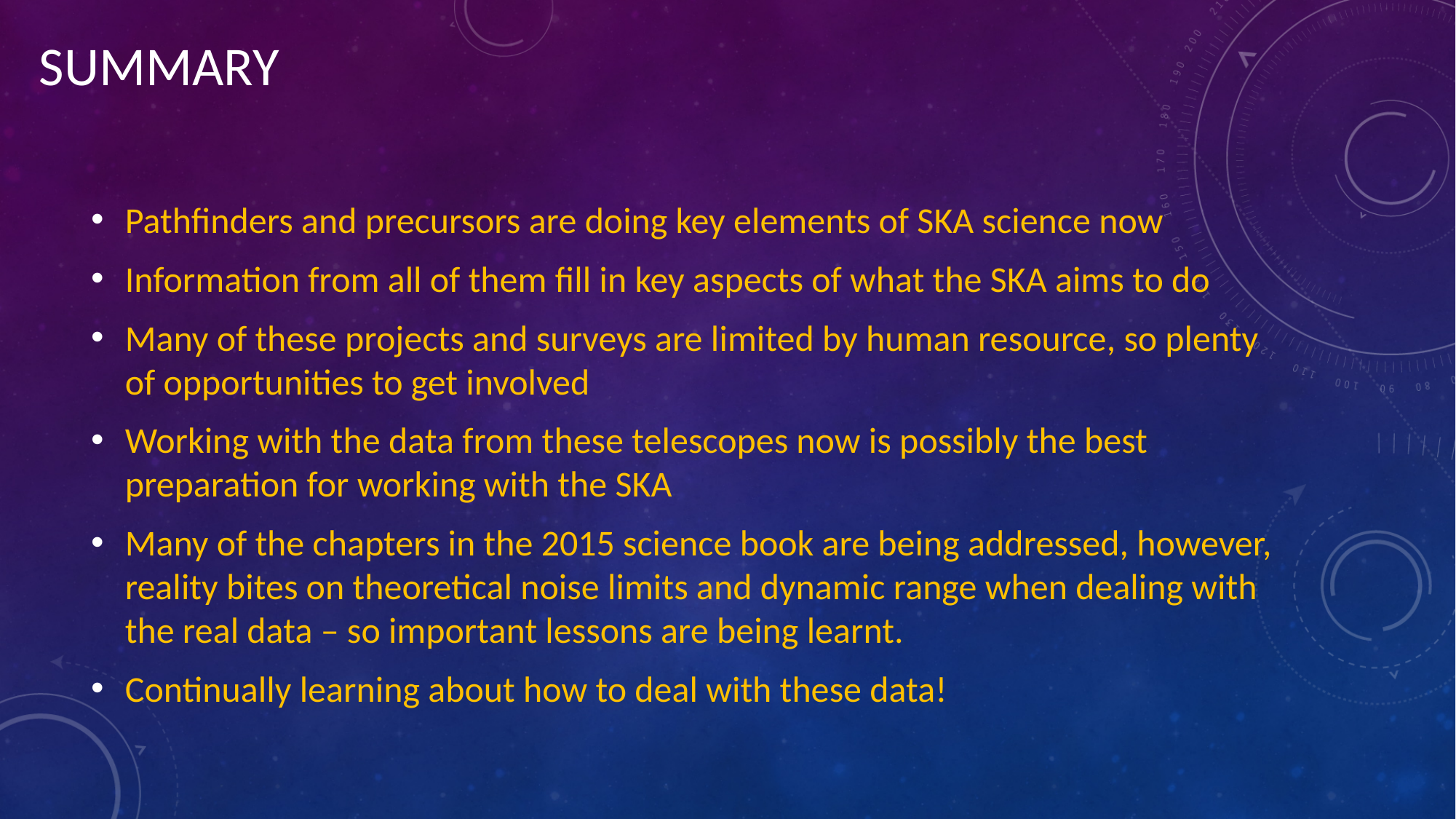

# Summary
Pathfinders and precursors are doing key elements of SKA science now
Information from all of them fill in key aspects of what the SKA aims to do
Many of these projects and surveys are limited by human resource, so plenty of opportunities to get involved
Working with the data from these telescopes now is possibly the best preparation for working with the SKA
Many of the chapters in the 2015 science book are being addressed, however, reality bites on theoretical noise limits and dynamic range when dealing with the real data – so important lessons are being learnt.
Continually learning about how to deal with these data!